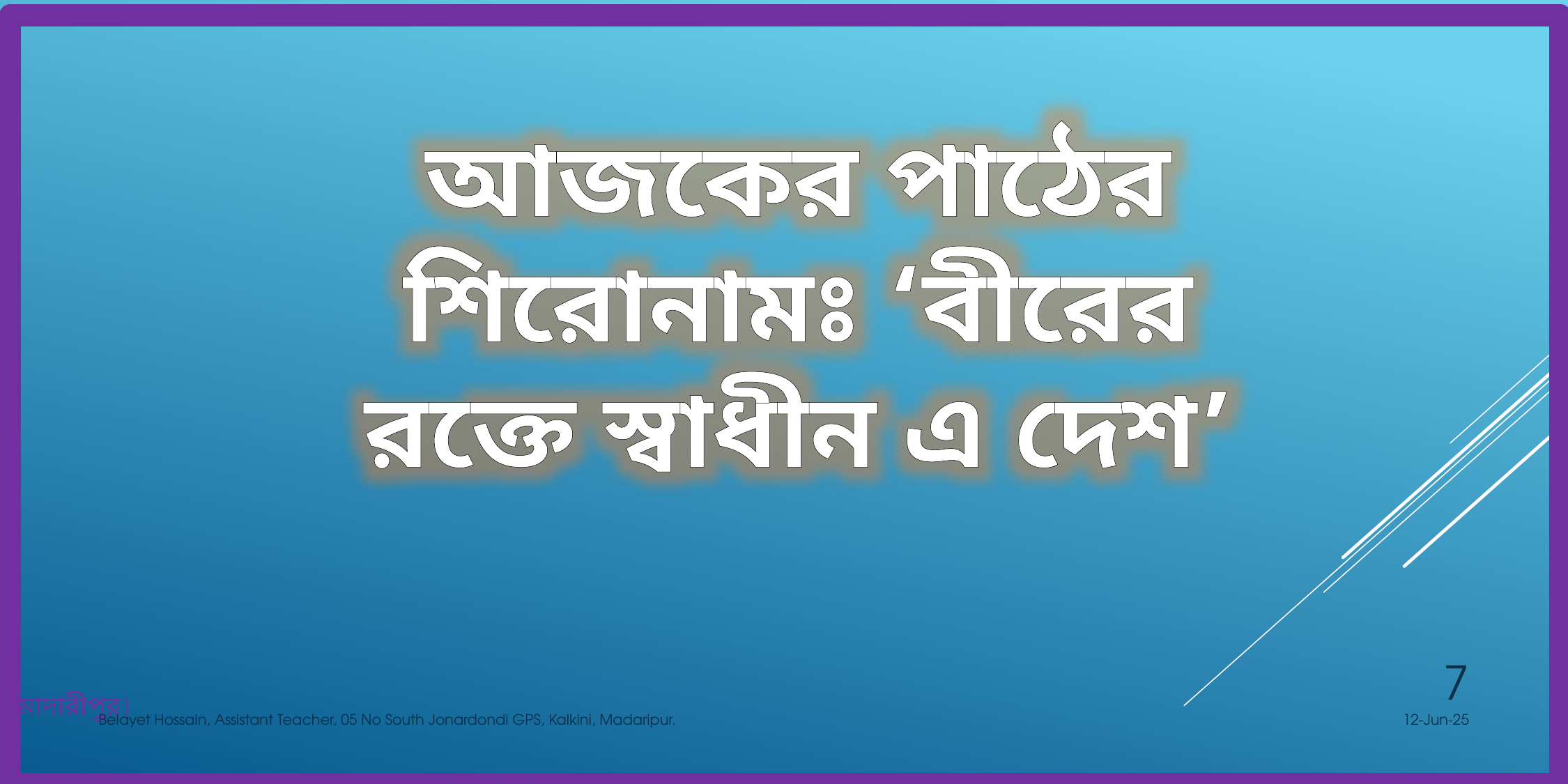

আজকের পাঠের শিরোনামঃ ‘বীরের রক্তে স্বাধীন এ দেশ’
7
Belayet Hossain, Assistant Teacher, 05 No South Jonardondi GPS, Kalkini, Madaripur.
12-Jun-25